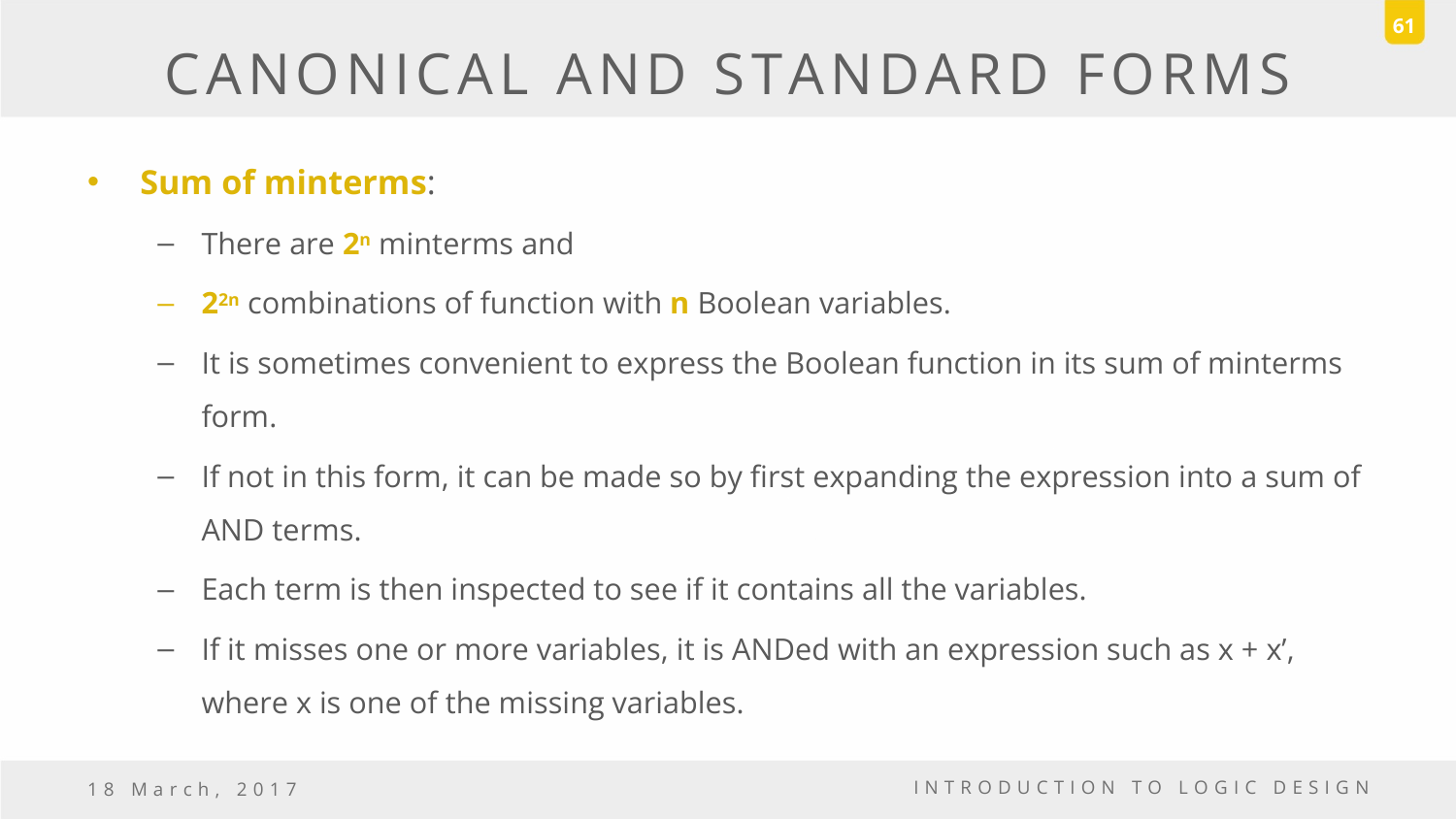

61
# CANONICAL AND STANDARD FORMS
Sum of minterms:
There are 2n minterms and
22n combinations of function with n Boolean variables.
It is sometimes convenient to express the Boolean function in its sum of minterms form.
If not in this form, it can be made so by first expanding the expression into a sum of AND terms.
Each term is then inspected to see if it contains all the variables.
If it misses one or more variables, it is ANDed with an expression such as x + x’, where x is one of the missing variables.
18 March, 2017
INTRODUCTION TO LOGIC DESIGN